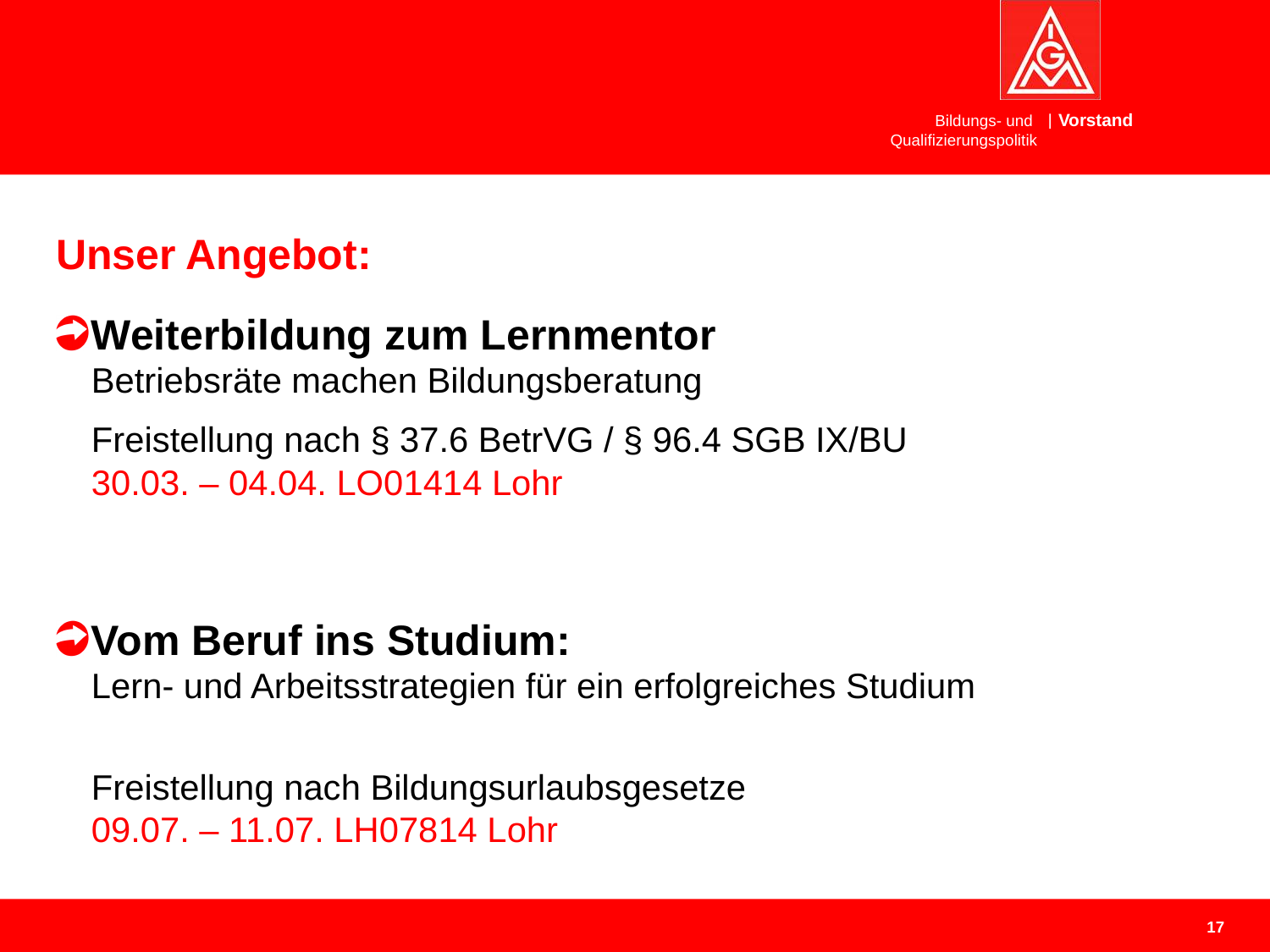

Unser Angebot:
Weiterbildung zum Lernmentor
Betriebsräte machen Bildungsberatung
Freistellung nach § 37.6 BetrVG / § 96.4 SGB IX/BU
30.03. – 04.04. LO01414 Lohr

Vom Beruf ins Studium:
Lern- und Arbeitsstrategien für ein erfolgreiches Studium
Freistellung nach Bildungsurlaubsgesetze
09.07. – 11.07. LH07814 Lohr
17